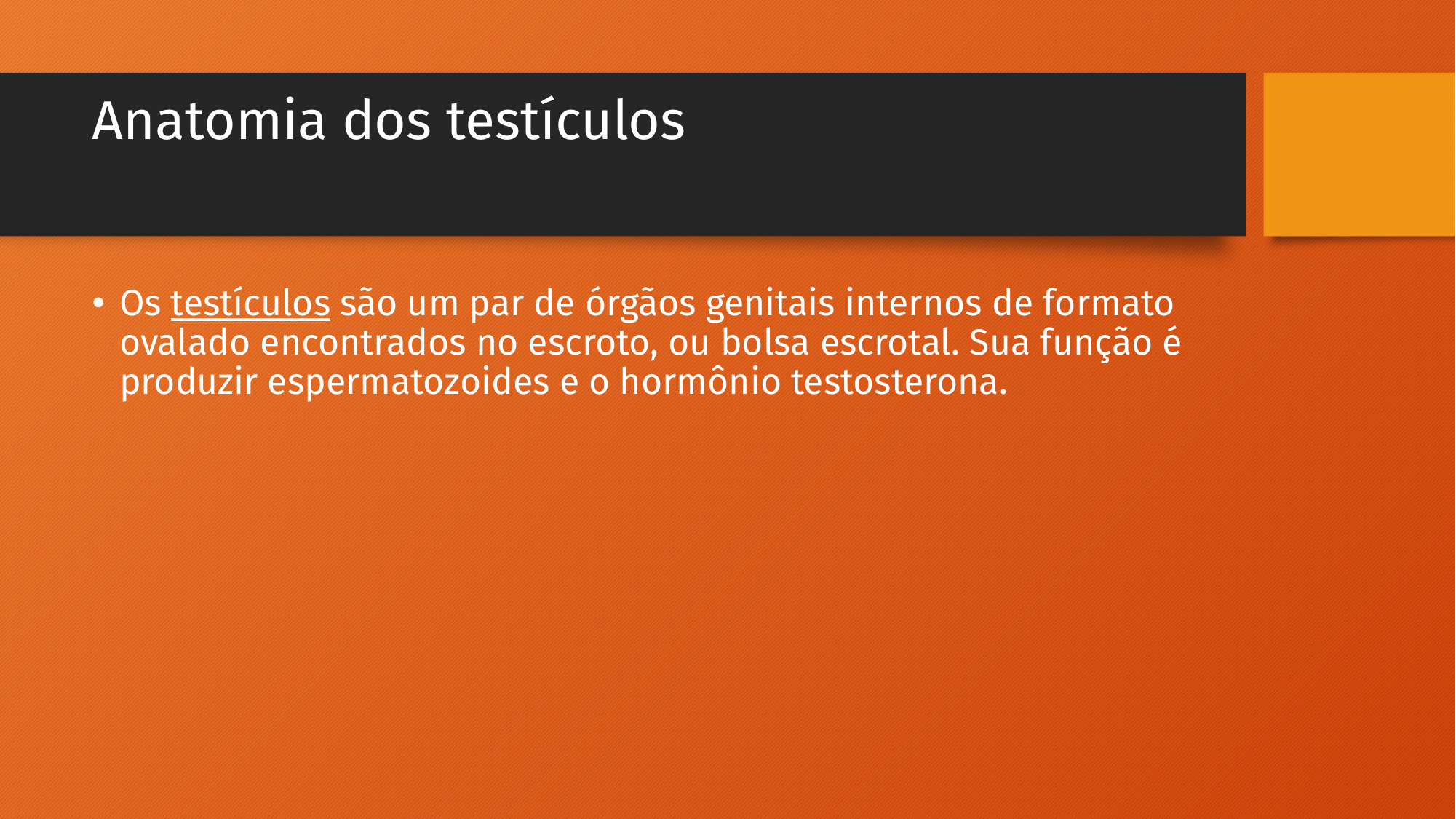

# Anatomia dos testículos
Os testículos são um par de órgãos genitais internos de formato ovalado encontrados no escroto, ou bolsa escrotal. Sua função é produzir espermatozoides e o hormônio testosterona.